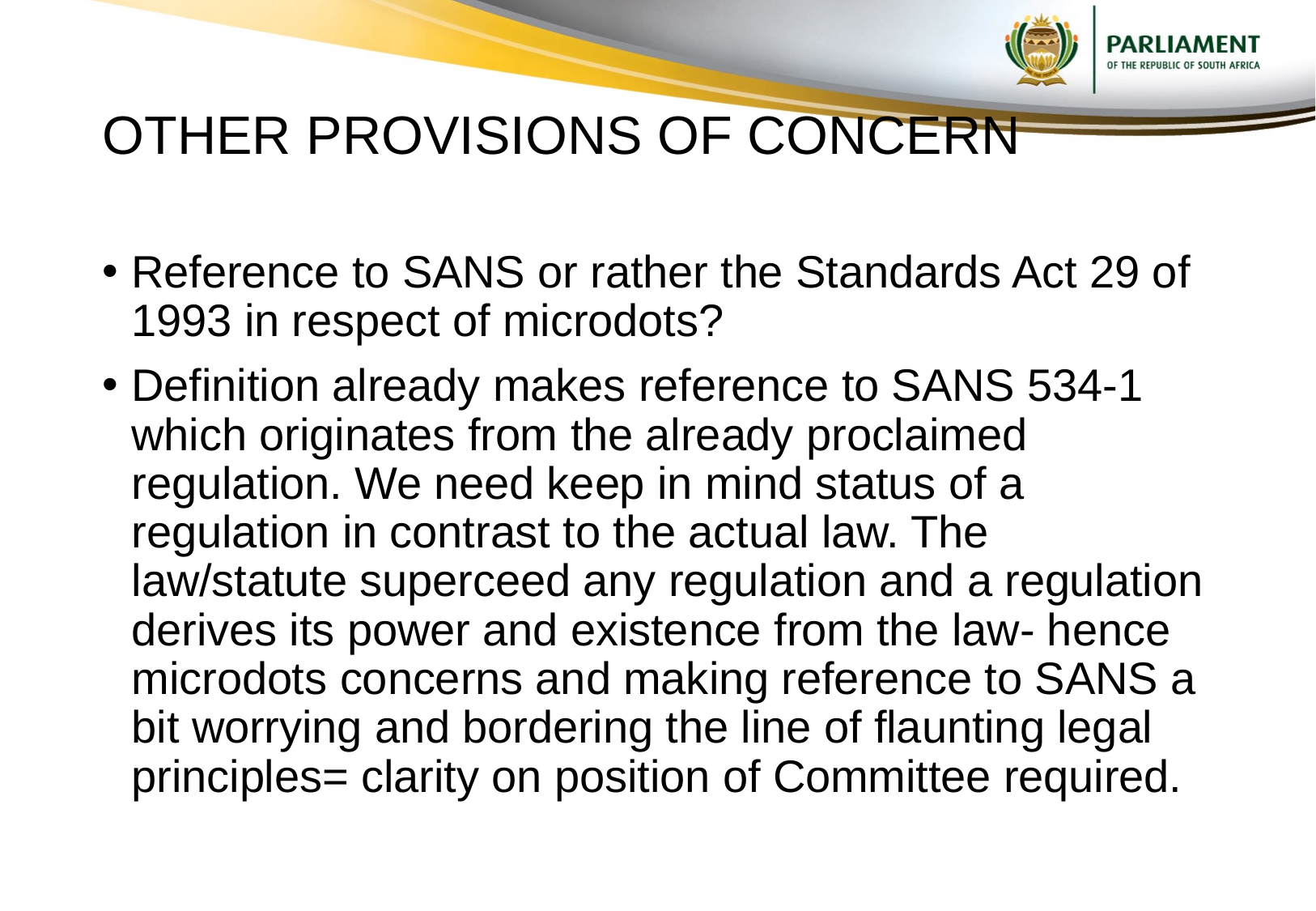

# OTHER PROVISIONS OF CONCERN
Reference to SANS or rather the Standards Act 29 of 1993 in respect of microdots?
Definition already makes reference to SANS 534-1 which originates from the already proclaimed regulation. We need keep in mind status of a regulation in contrast to the actual law. The law/statute superceed any regulation and a regulation derives its power and existence from the law- hence microdots concerns and making reference to SANS a bit worrying and bordering the line of flaunting legal principles= clarity on position of Committee required.